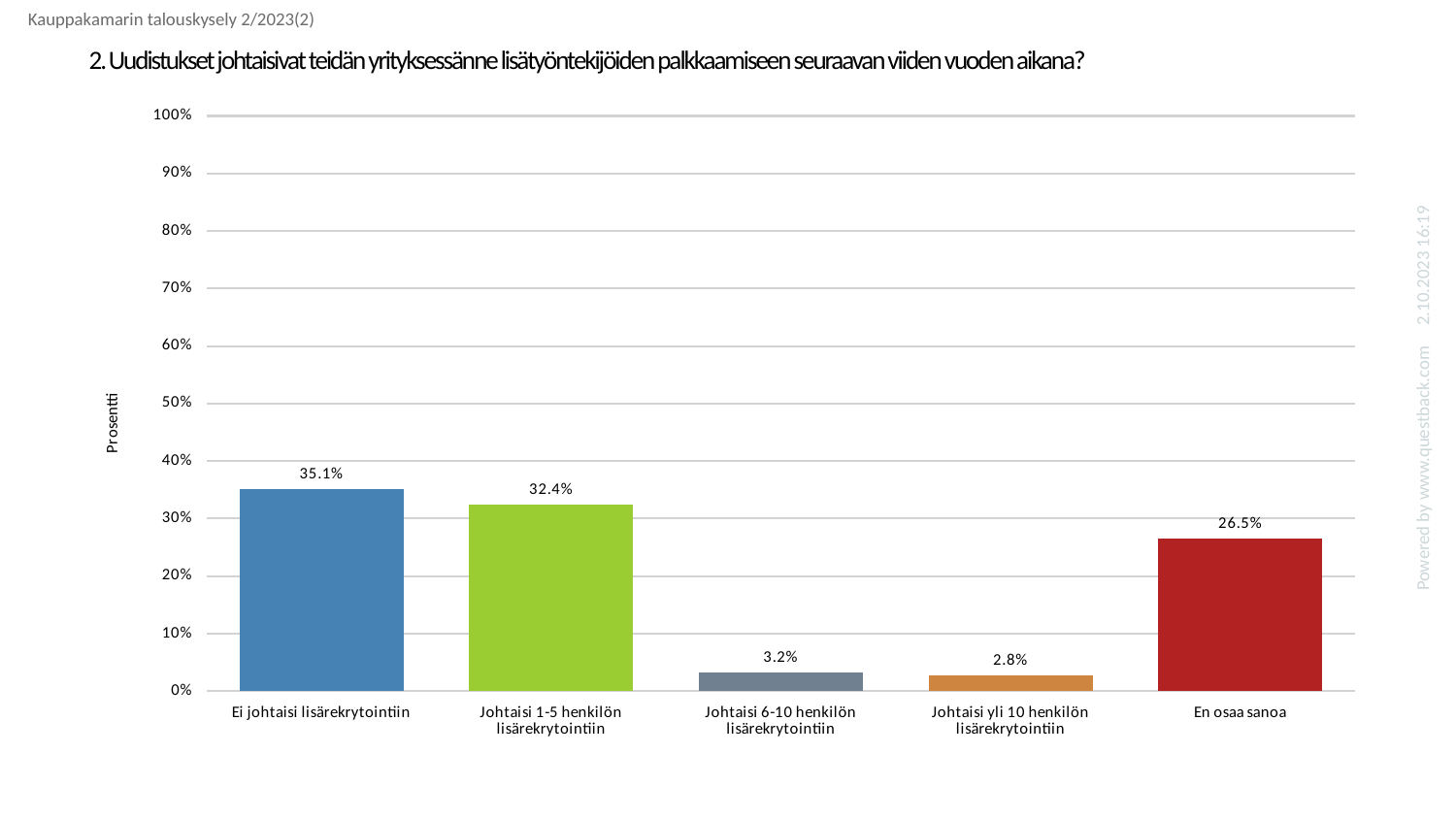

Kauppakamarin talouskysely 2/2023(2)
# 2. Uudistukset johtaisivat teidän yrityksessänne lisätyöntekijöiden palkkaamiseen seuraavan viiden vuoden aikana?

### Chart

| Category | Uudistukset johtaisivat teidän yrityksessänne lisätyöntekijöiden palkkaamiseen seuraavan viiden vuoden aikana? |
|---|---|
| Ei johtaisi lisärekrytointiin | 0.35077092511013214 |
| Johtaisi 1-5 henkilön lisärekrytointiin | 0.3237885462555066 |
| Johtaisi 6-10 henkilön lisärekrytointiin | 0.03248898678414097 |
| Johtaisi yli 10 henkilön lisärekrytointiin | 0.028083700440528634 |
| En osaa sanoa | 0.2648678414096916 |
Powered by www.questback.com     2.10.2023 16:19